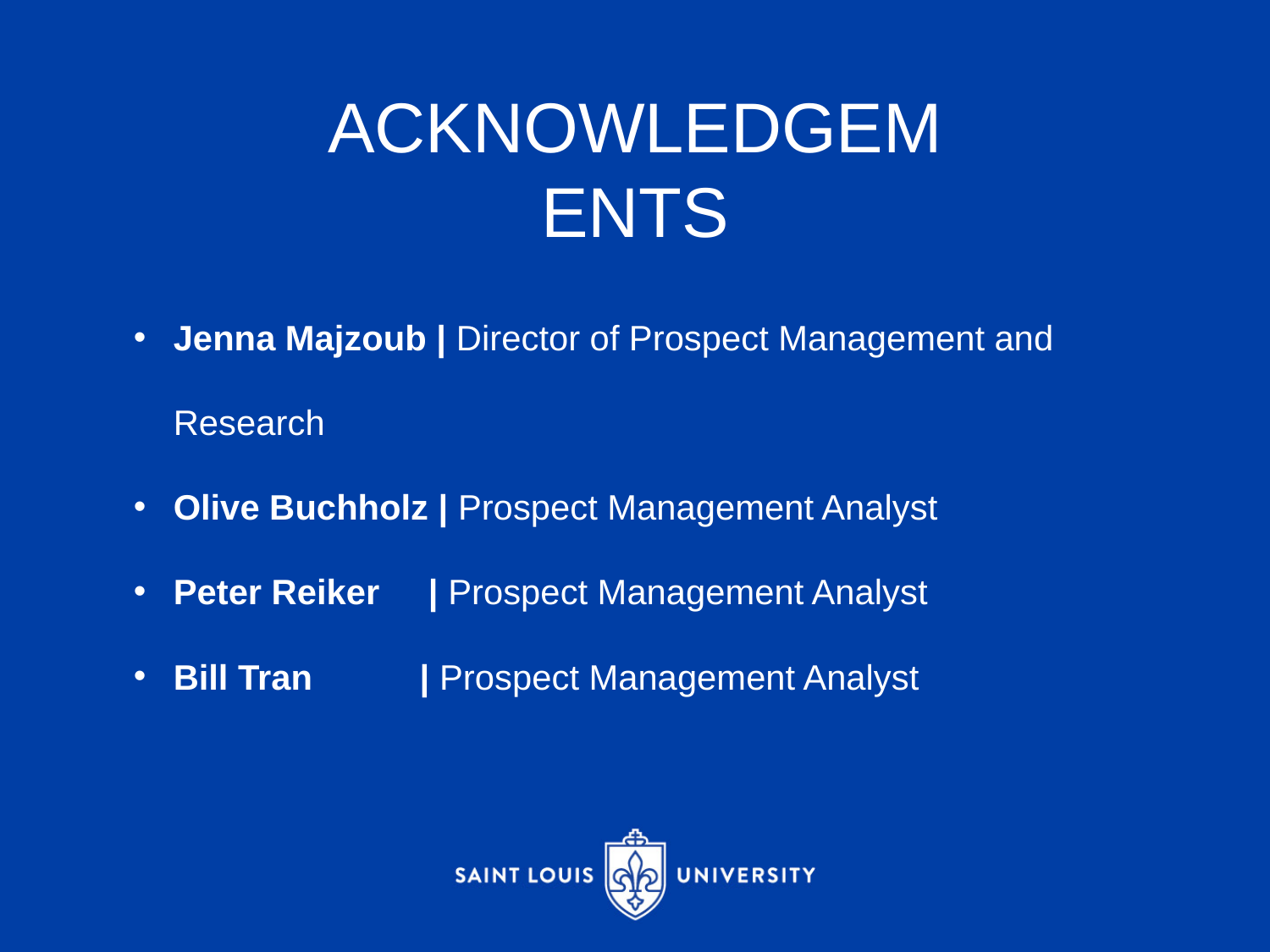

ACKNOWLEDGEMENTS
Jenna Majzoub | Director of Prospect Management and Research
Olive Buchholz | Prospect Management Analyst
Peter Reiker     | Prospect Management Analyst
Bill Tran           | Prospect Management Analyst